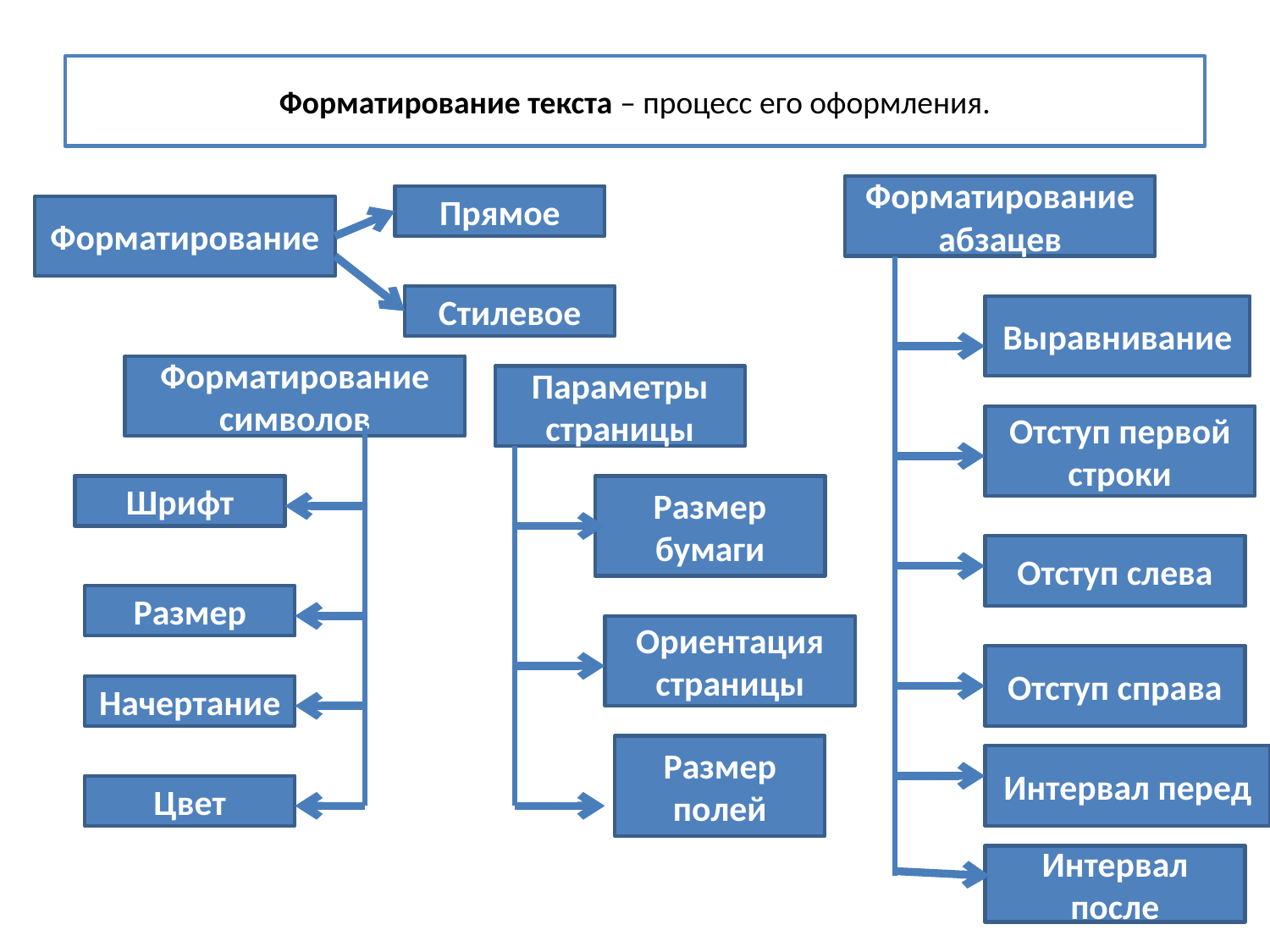

Форматирование текста – процесс его оформления.
Форматирование абзацев
Выравнивание
Отступ первой строки
Отступ слева
Отступ справа
Интервал перед
Интервал после
Прямое
Форматирование
Стилевое
Форматирование символов
Параметры страницы
Размер бумаги
Ориентация страницы
Размер полей
Шрифт
Размер
Начертание
Цвет